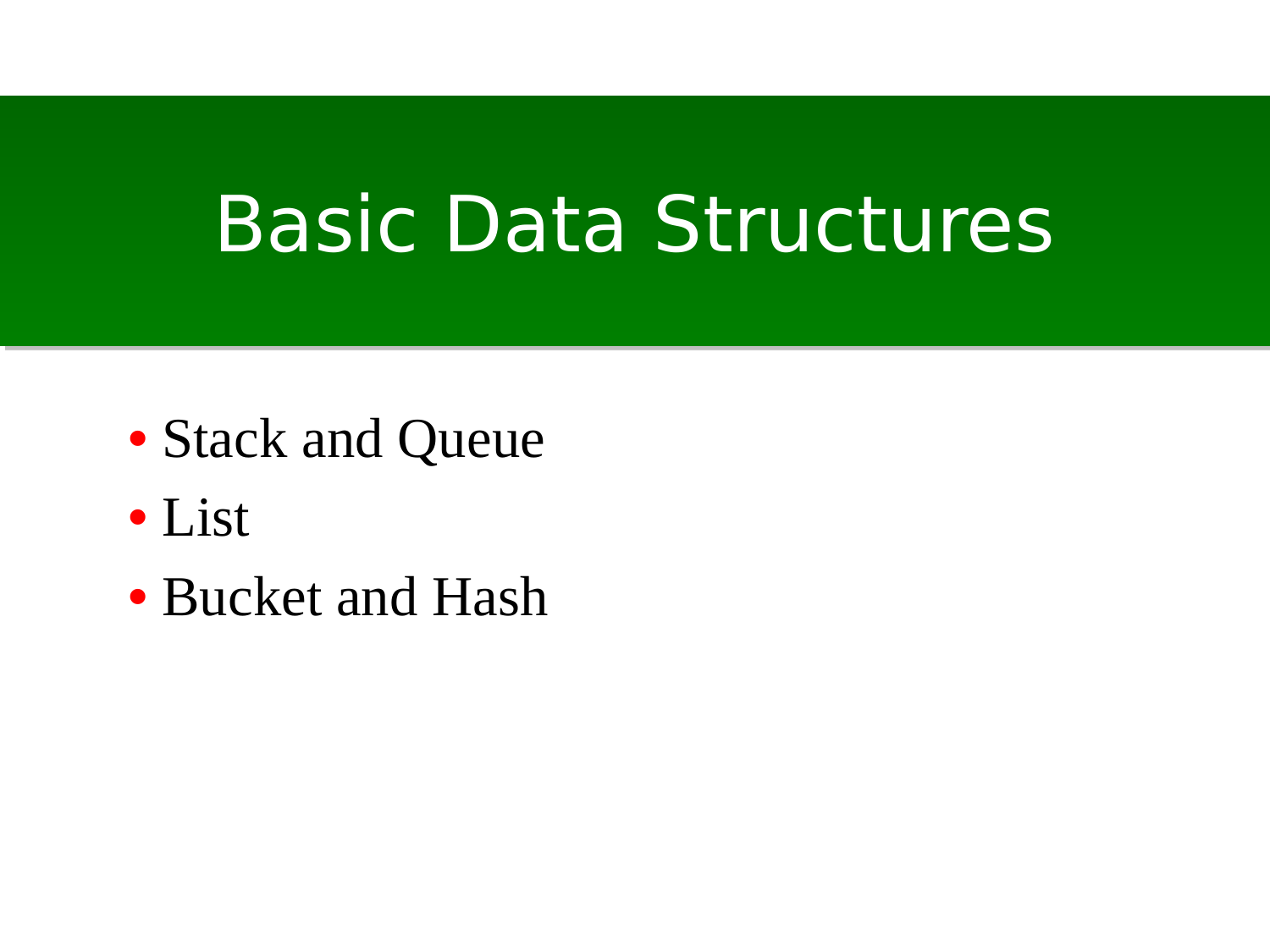

# Basic Data Structures
• Stack and Queue
• List
• Bucket and Hash